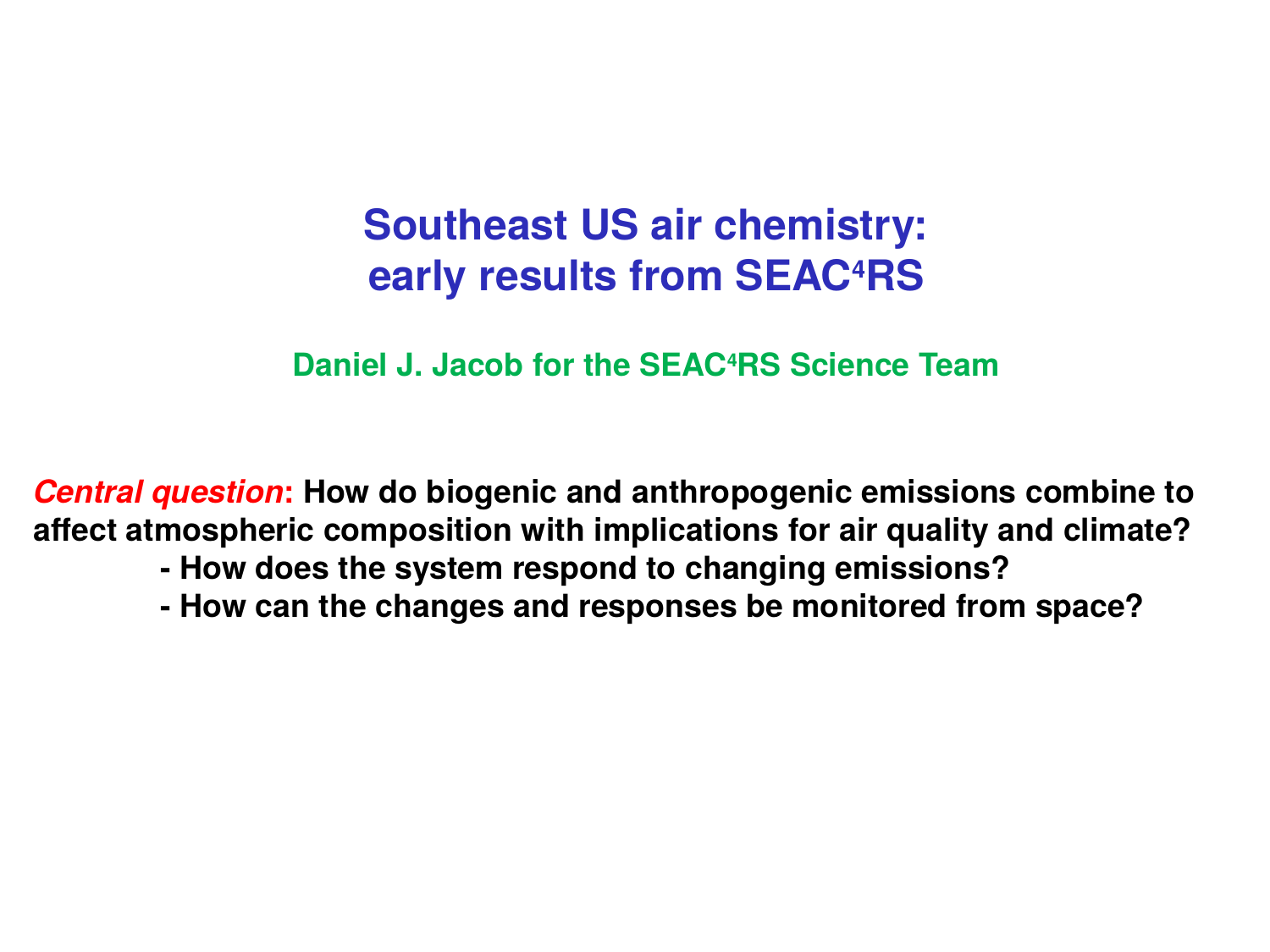

# Southeast US air chemistry: early results from SEAC4RS
Daniel J. Jacob for the SEAC4RS Science Team
Central question: How do biogenic and anthropogenic emissions combine to affect atmospheric composition with implications for air quality and climate?
	- How does the system respond to changing emissions?
	- How can the changes and responses be monitored from space?